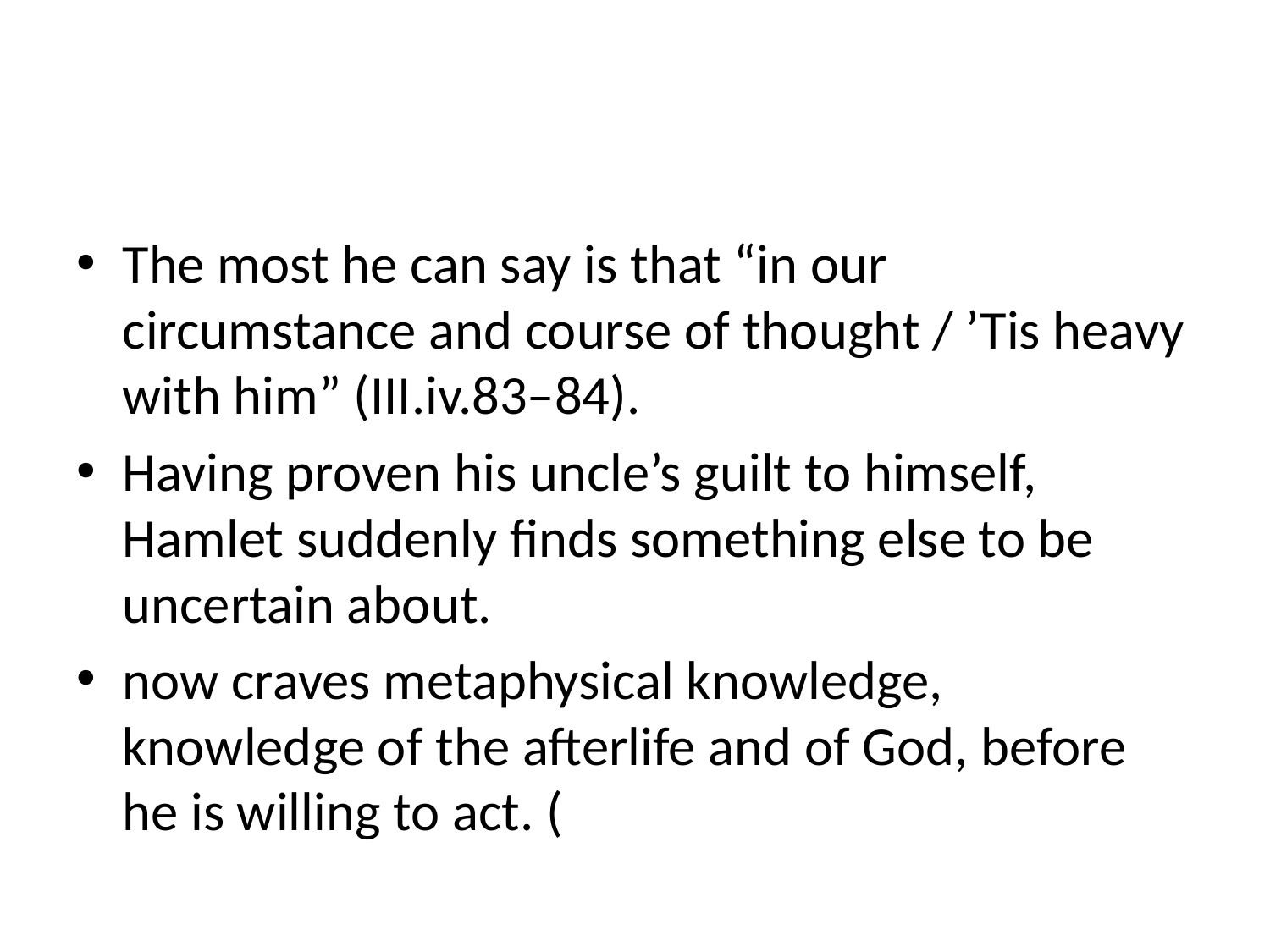

#
The most he can say is that “in our circumstance and course of thought / ’Tis heavy with him” (III.iv.83–84).
Having proven his uncle’s guilt to himself, Hamlet suddenly finds something else to be uncertain about.
now craves metaphysical knowledge, knowledge of the afterlife and of God, before he is willing to act. (